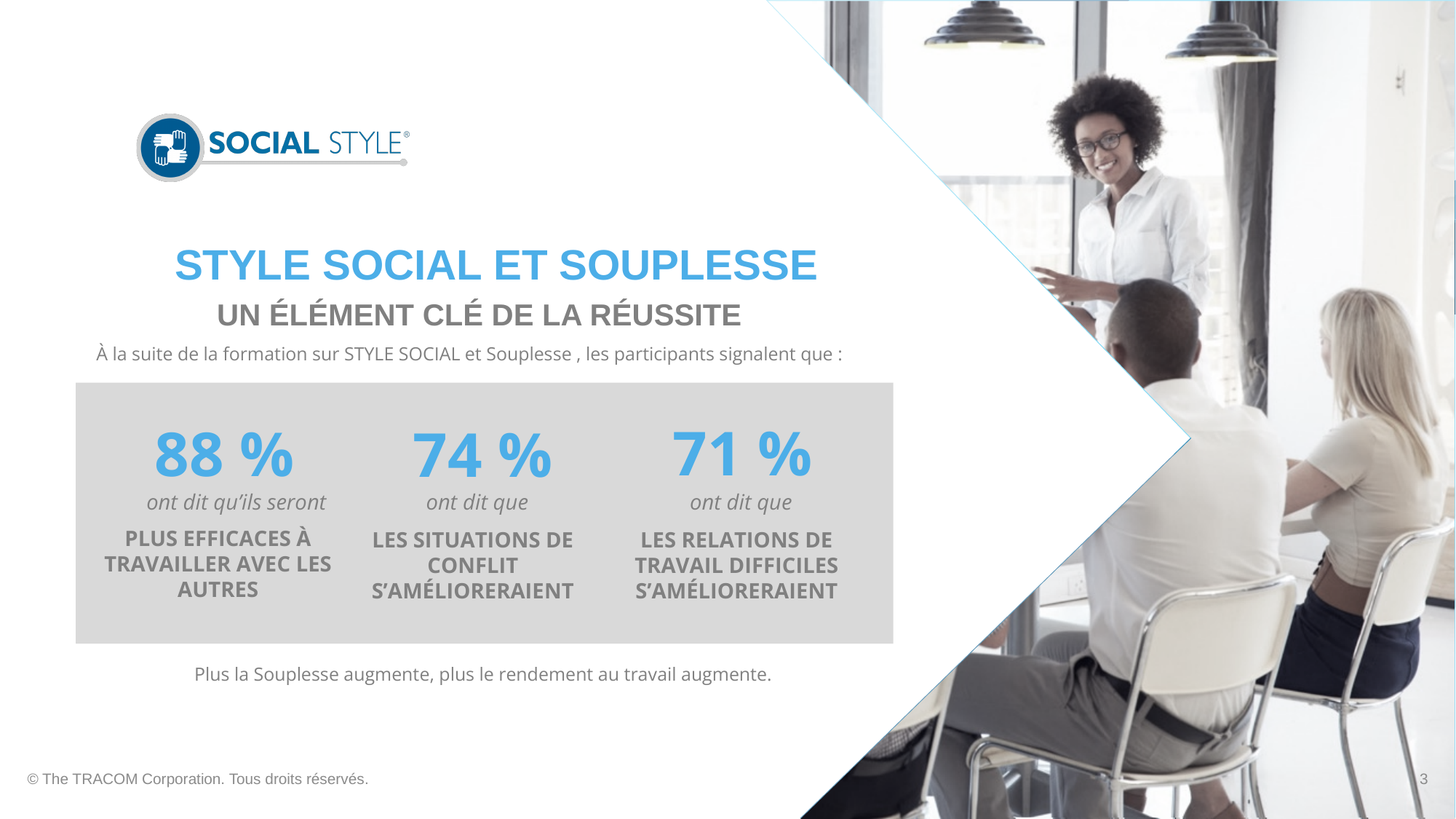

STYLE SOCIAL ET SOUPLESSE
UN ÉLÉMENT CLÉ DE LA RÉUSSITE
À la suite de la formation sur STYLE SOCIAL et Souplesse , les participants signalent que :

71 %
88 %
74 %
ont dit qu’ils seront
ont dit que
ont dit que
PLUS EFFICACES À TRAVAILLER AVEC LES AUTRES
LES RELATIONS DE TRAVAIL DIFFICILES S’AMÉLIORERAIENT
LES SITUATIONS DE CONFLIT S’AMÉLIORERAIENT
Plus la Souplesse augmente, plus le rendement au travail augmente.
© The TRACOM Corporation. Tous droits réservés.
3